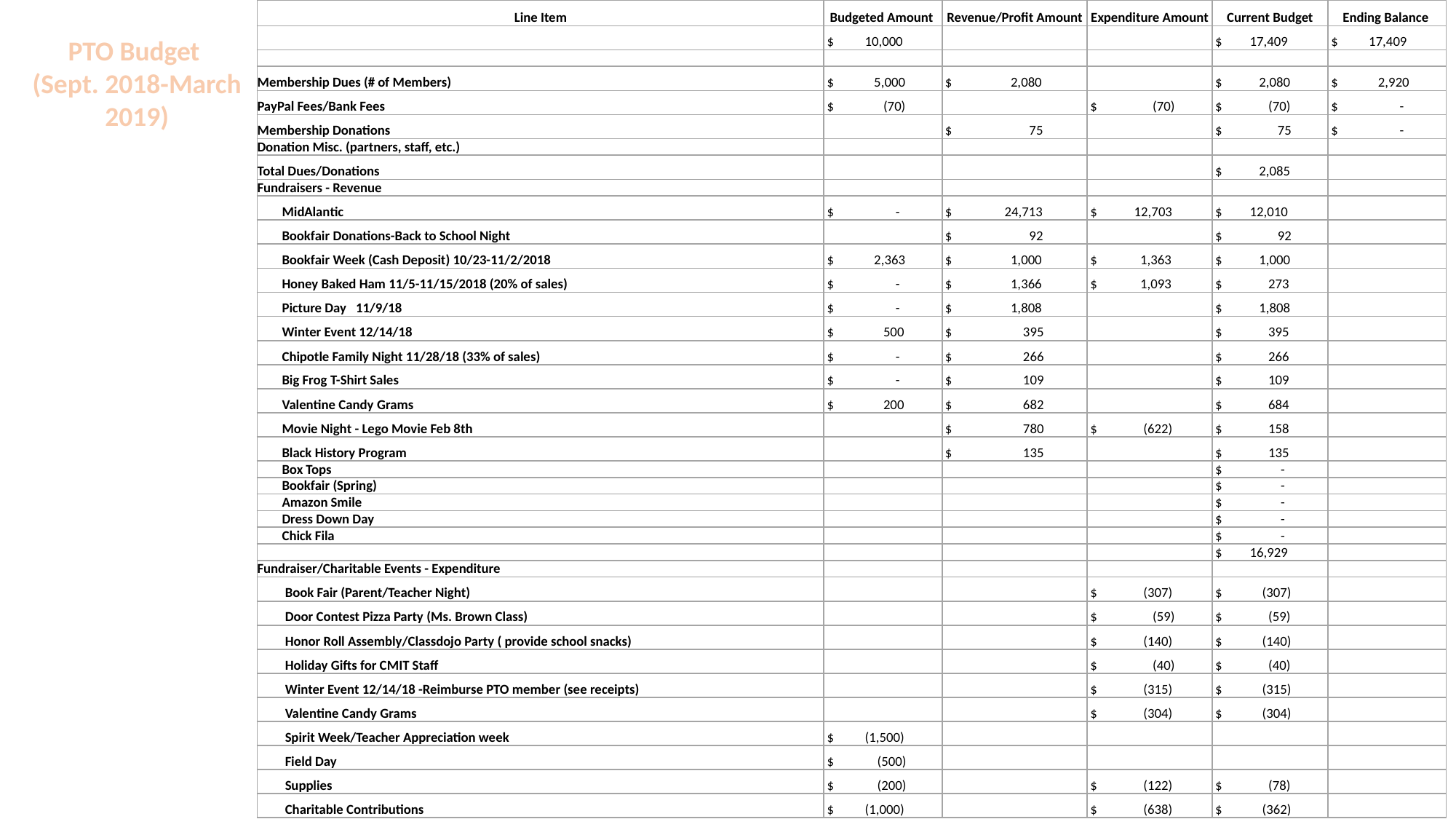

| Line Item | Budgeted Amount | Revenue/Profit Amount | Expenditure Amount | Current Budget | Ending Balance |
| --- | --- | --- | --- | --- | --- |
|  | $ 10,000 |  |  | $ 17,409 | $ 17,409 |
|  |  |  |  |  |  |
| Membership Dues (# of Members) | $ 5,000 | $ 2,080 |  | $ 2,080 | $ 2,920 |
| PayPal Fees/Bank Fees | $ (70) |  | $ (70) | $ (70) | $ - |
| Membership Donations |  | $ 75 |  | $ 75 | $ - |
| Donation Misc. (partners, staff, etc.) |  |  |  |  |  |
| Total Dues/Donations |  |  |  | $ 2,085 |  |
| Fundraisers - Revenue |  |  |  |  |  |
| MidAlantic | $ - | $ 24,713 | $ 12,703 | $ 12,010 |  |
| Bookfair Donations-Back to School Night |  | $ 92 |  | $ 92 |  |
| Bookfair Week (Cash Deposit) 10/23-11/2/2018 | $ 2,363 | $ 1,000 | $ 1,363 | $ 1,000 |  |
| Honey Baked Ham 11/5-11/15/2018 (20% of sales) | $ - | $ 1,366 | $ 1,093 | $ 273 |  |
| Picture Day 11/9/18 | $ - | $ 1,808 |  | $ 1,808 |  |
| Winter Event 12/14/18 | $ 500 | $ 395 |  | $ 395 |  |
| Chipotle Family Night 11/28/18 (33% of sales) | $ - | $ 266 |  | $ 266 |  |
| Big Frog T-Shirt Sales | $ - | $ 109 |  | $ 109 |  |
| Valentine Candy Grams | $ 200 | $ 682 |  | $ 684 |  |
| Movie Night - Lego Movie Feb 8th |  | $ 780 | $ (622) | $ 158 |  |
| Black History Program |  | $ 135 |  | $ 135 |  |
| Box Tops |  |  |  | $ - |  |
| Bookfair (Spring) |  |  |  | $ - |  |
| Amazon Smile |  |  |  | $ - |  |
| Dress Down Day |  |  |  | $ - |  |
| Chick Fila |  |  |  | $ - |  |
|  |  |  |  | $ 16,929 |  |
| Fundraiser/Charitable Events - Expenditure |  |  |  |  |  |
| Book Fair (Parent/Teacher Night) |  |  | $ (307) | $ (307) |  |
| Door Contest Pizza Party (Ms. Brown Class) |  |  | $ (59) | $ (59) |  |
| Honor Roll Assembly/Classdojo Party ( provide school snacks) |  |  | $ (140) | $ (140) |  |
| Holiday Gifts for CMIT Staff |  |  | $ (40) | $ (40) |  |
| Winter Event 12/14/18 -Reimburse PTO member (see receipts) |  |  | $ (315) | $ (315) |  |
| Valentine Candy Grams |  |  | $ (304) | $ (304) |  |
| Spirit Week/Teacher Appreciation week | $ (1,500) |  |  |  |  |
| Field Day | $ (500) |  |  |  |  |
| Supplies | $ (200) |  | $ (122) | $ (78) |  |
| Charitable Contributions | $ (1,000) |  | $ (638) | $ (362) |  |
PTO Budget
(Sept. 2018-March 2019)